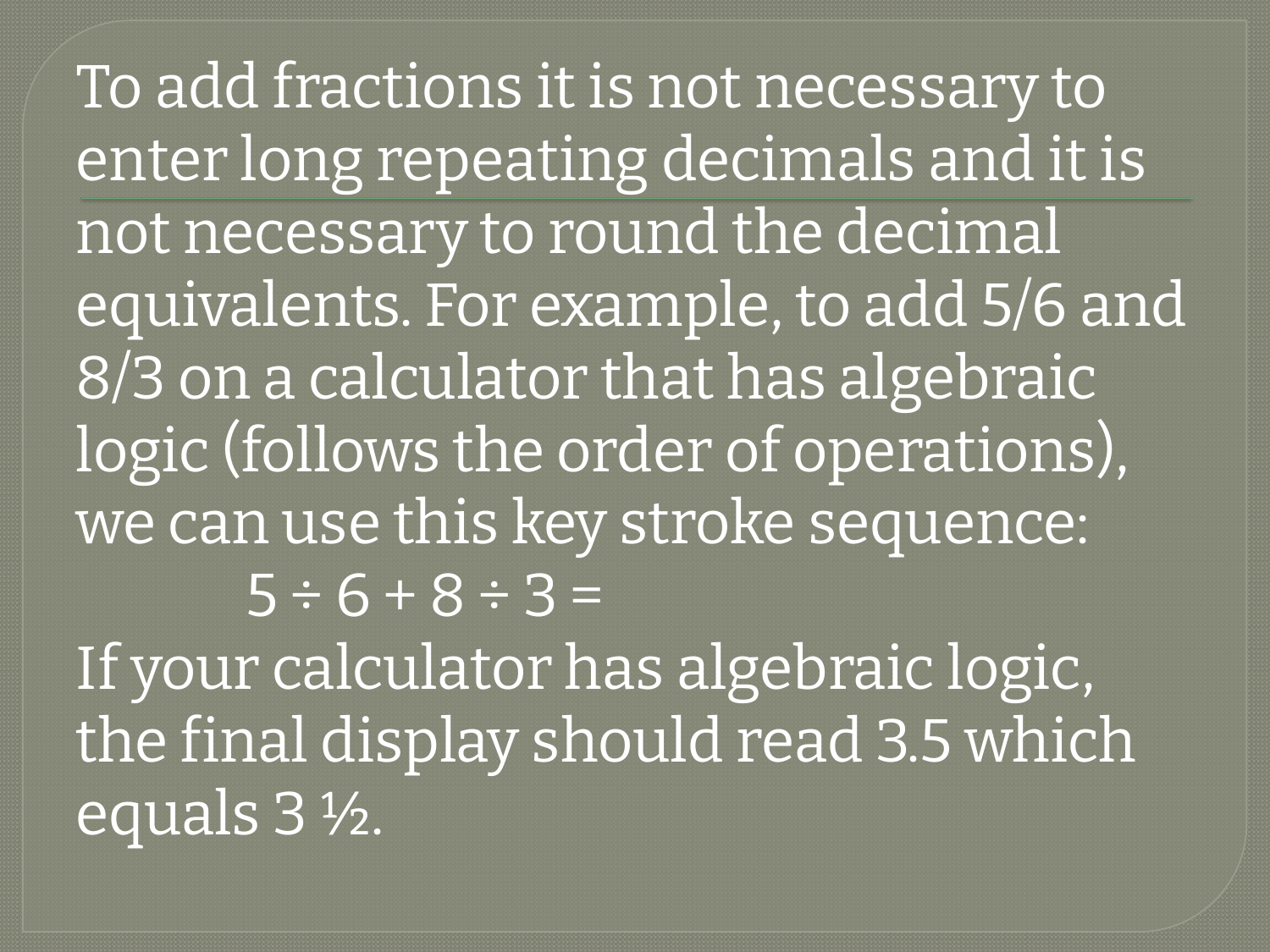

To add fractions it is not necessary to enter long repeating decimals and it is not necessary to round the decimal equivalents. For example, to add 5/6 and 8/3 on a calculator that has algebraic logic (follows the order of operations), we can use this key stroke sequence:
		     5 ÷ 6 + 8 ÷ 3 =
If your calculator has algebraic logic, the final display should read 3.5 which equals 3 ½.